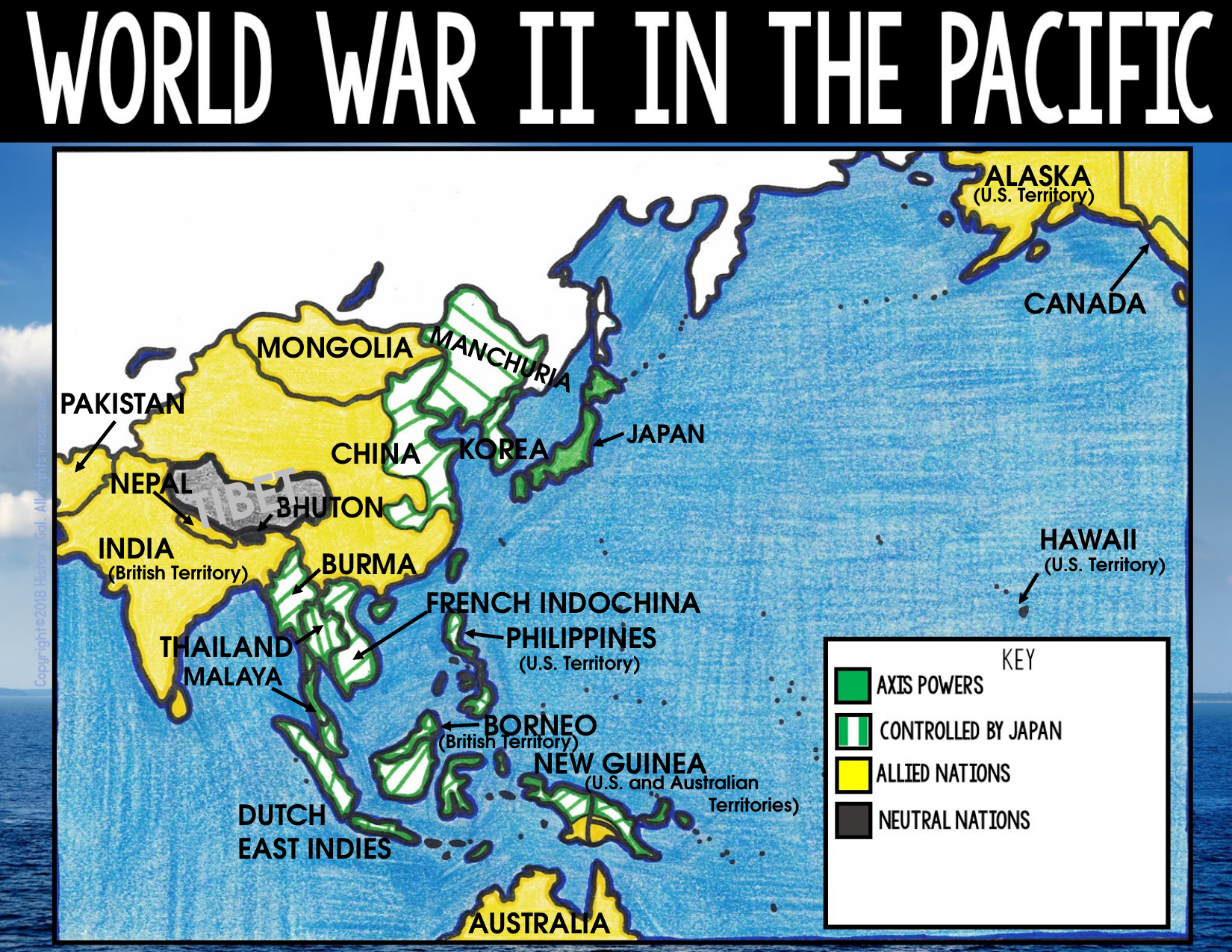

ALASKA
(U.S. Territory)
CANADA
MONGOLIA
MANCHURIA
PAKISTAN
JAPAN
KOREA
CHINA
NEPAL
TIBET
BHUTON
HAWAII
INDIA
BURMA
(U.S. Territory)
(British Territory)
FRENCH INDOCHINA
PHILIPPINES
THAILAND
(U.S. Territory)
MALAYA
BORNEO
(British Territory)
NEW GUINEA
(U.S. and Australian    	  	Territories)
DUTCH
EAST INDIES
AUSTRALIA